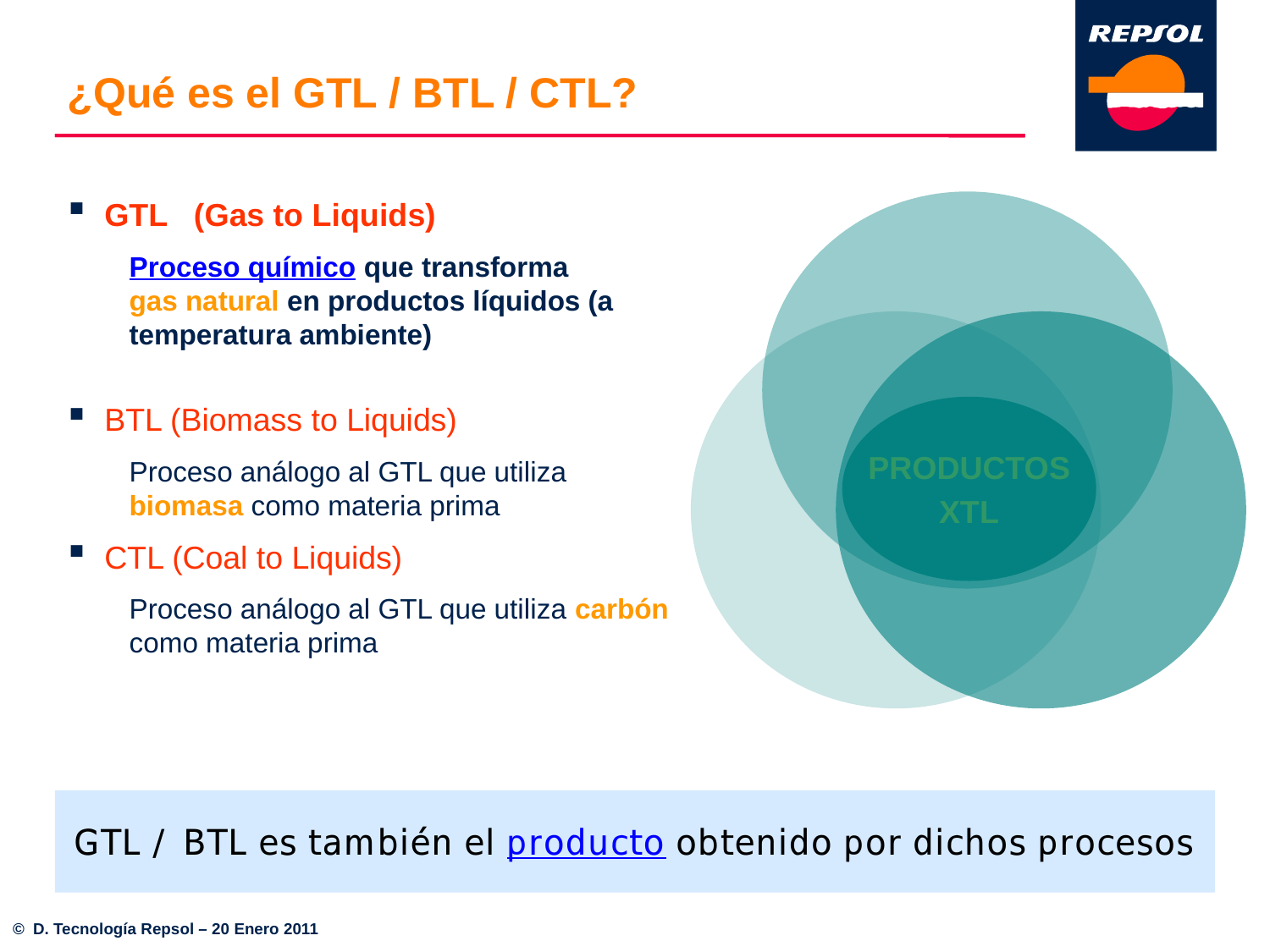

# ¿Qué es el GTL / BTL / CTL?
GTL   (Gas to Liquids)
Proceso químico que transforma
gas natural en productos líquidos (a temperatura ambiente)

BTL (Biomass to Liquids)
Proceso análogo al GTL que utiliza biomasa como materia prima
CTL (Coal to Liquids)
Proceso análogo al GTL que utiliza carbón como materia prima
PRODUCTOS
XTL
GTL / BTL es también el producto obtenido por dichos procesos
©  D. Tecnología Repsol – 20 Enero 2011